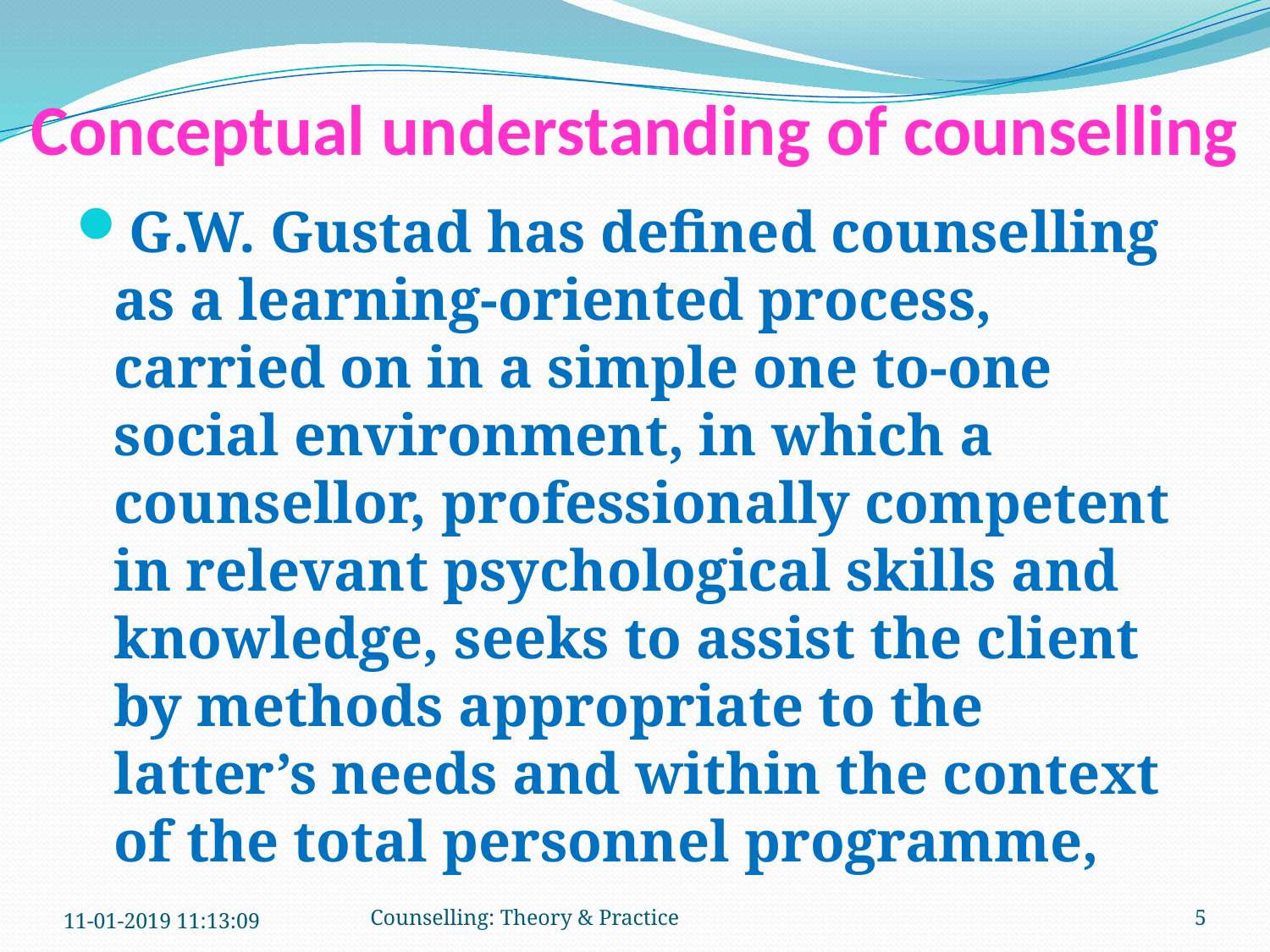

# Conceptual understanding of counselling
G.W. Gustad has defined counselling as a learning-oriented process, carried on in a simple one to-one social environment, in which a counsellor, professionally competent in relevant psychological skills and knowledge, seeks to assist the client by methods appropriate to the latter’s needs and within the context of the total personnel programme,
11-01-2019 11:13:09
Counselling: Theory & Practice
5